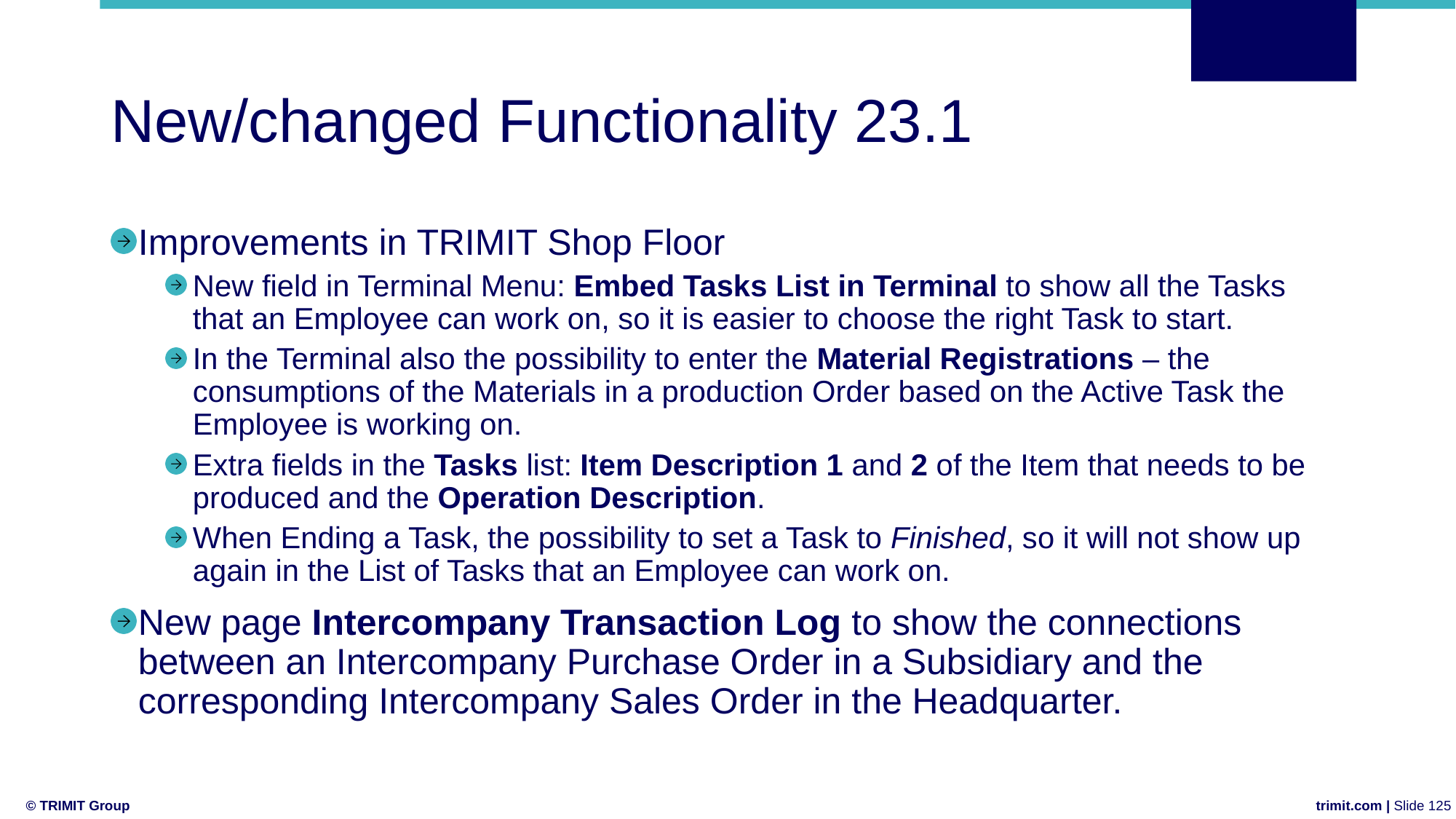

# New/changed Functionality 23.1
Improvements in TRIMIT Shop Floor
New field in Terminal Menu: Embed Tasks List in Terminal to show all the Tasks that an Employee can work on, so it is easier to choose the right Task to start.
In the Terminal also the possibility to enter the Material Registrations – the consumptions of the Materials in a production Order based on the Active Task the Employee is working on.
Extra fields in the Tasks list: Item Description 1 and 2 of the Item that needs to be produced and the Operation Description.
When Ending a Task, the possibility to set a Task to Finished, so it will not show up again in the List of Tasks that an Employee can work on.
New page Intercompany Transaction Log to show the connections between an Intercompany Purchase Order in a Subsidiary and the corresponding Intercompany Sales Order in the Headquarter.